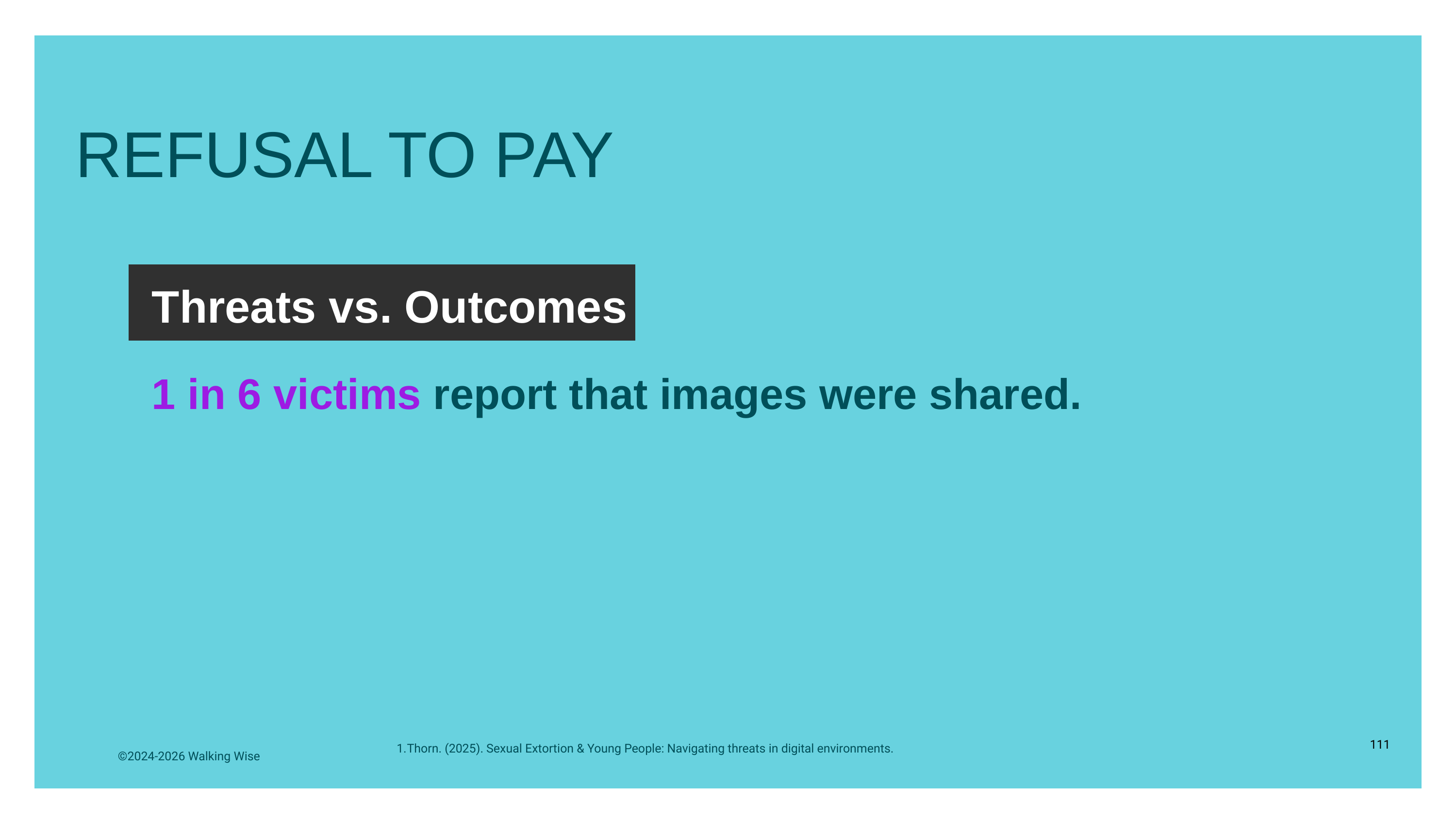

LESSON PLANS
REFUSAL TO PAY

Threats vs. Outcomes
1 in 6 victims report that images were shared.
111
Thorn. (2025). Sexual Extortion & Young People: Navigating threats in digital environments.
©2024-2026 Walking Wise
3